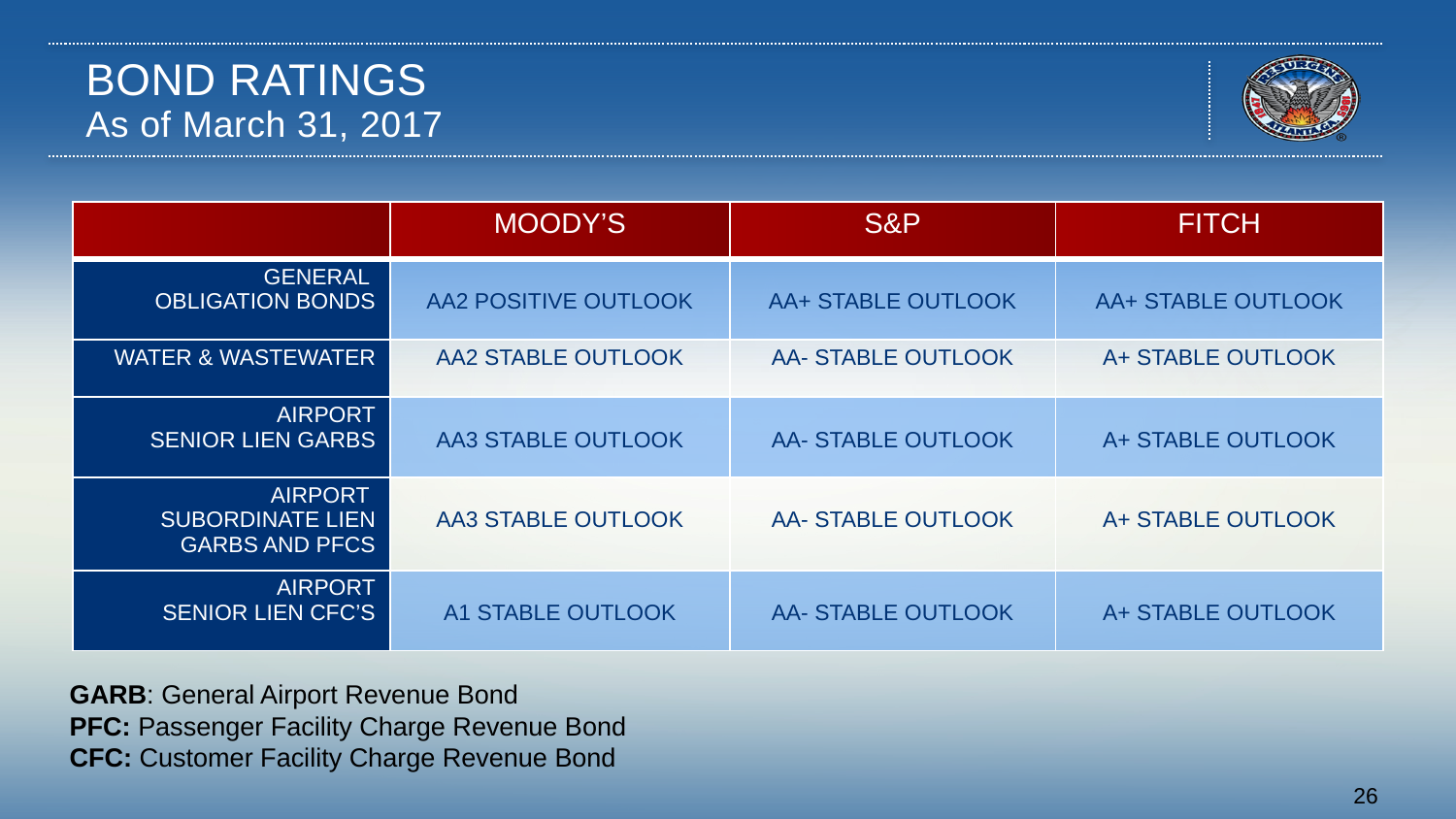

BOND RATINGS
As of March 31, 2017
|  | MOODY’S | S&P | FITCH |
| --- | --- | --- | --- |
| General Obligation Bonds | Aa2 Positive Outlook | AA+ Stable Outlook | AA+ Stable Outlook |
| Water & Wastewater | Aa2 Stable Outlook | AA- Stable Outlook | A+ Stable Outlook |
| Airport Senior Lien GARBs | Aa3 Stable Outlook | AA- Stable Outlook | A+ Stable Outlook |
| Airport Subordinate Lien GARBs and PFCs | Aa3 Stable Outlook | AA- Stable Outlook | A+ Stable Outlook |
| Airport Senior Lien CFC’s | A1 Stable Outlook | AA- Stable Outlook | A+ Stable Outlook |
GARB: General Airport Revenue Bond
PFC: Passenger Facility Charge Revenue Bond
CFC: Customer Facility Charge Revenue Bond
26